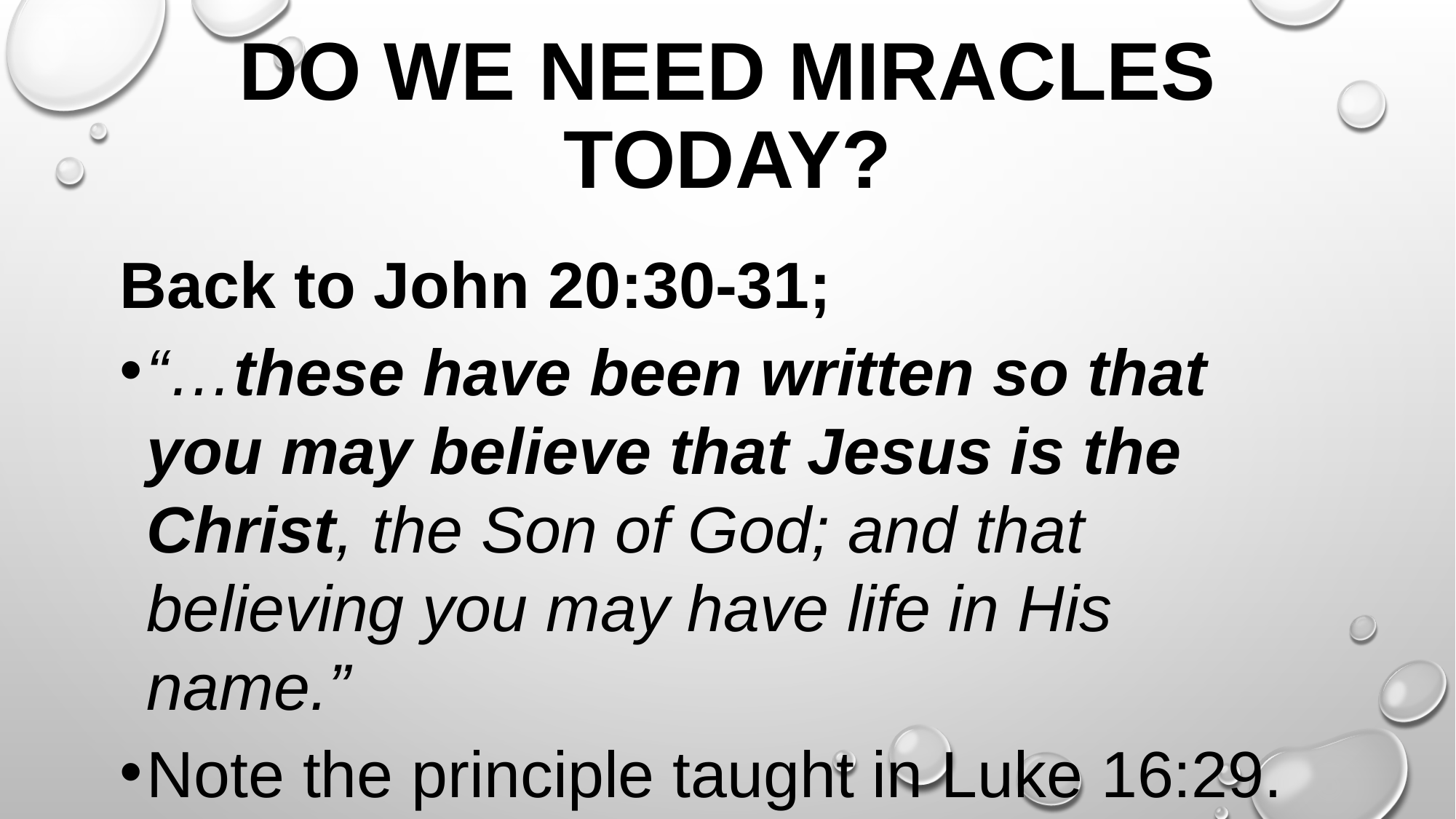

# Do we need miracles today?
Back to John 20:30-31;
“…these have been written so that you may believe that Jesus is the Christ, the Son of God; and that believing you may have life in His name.”
Note the principle taught in Luke 16:29.